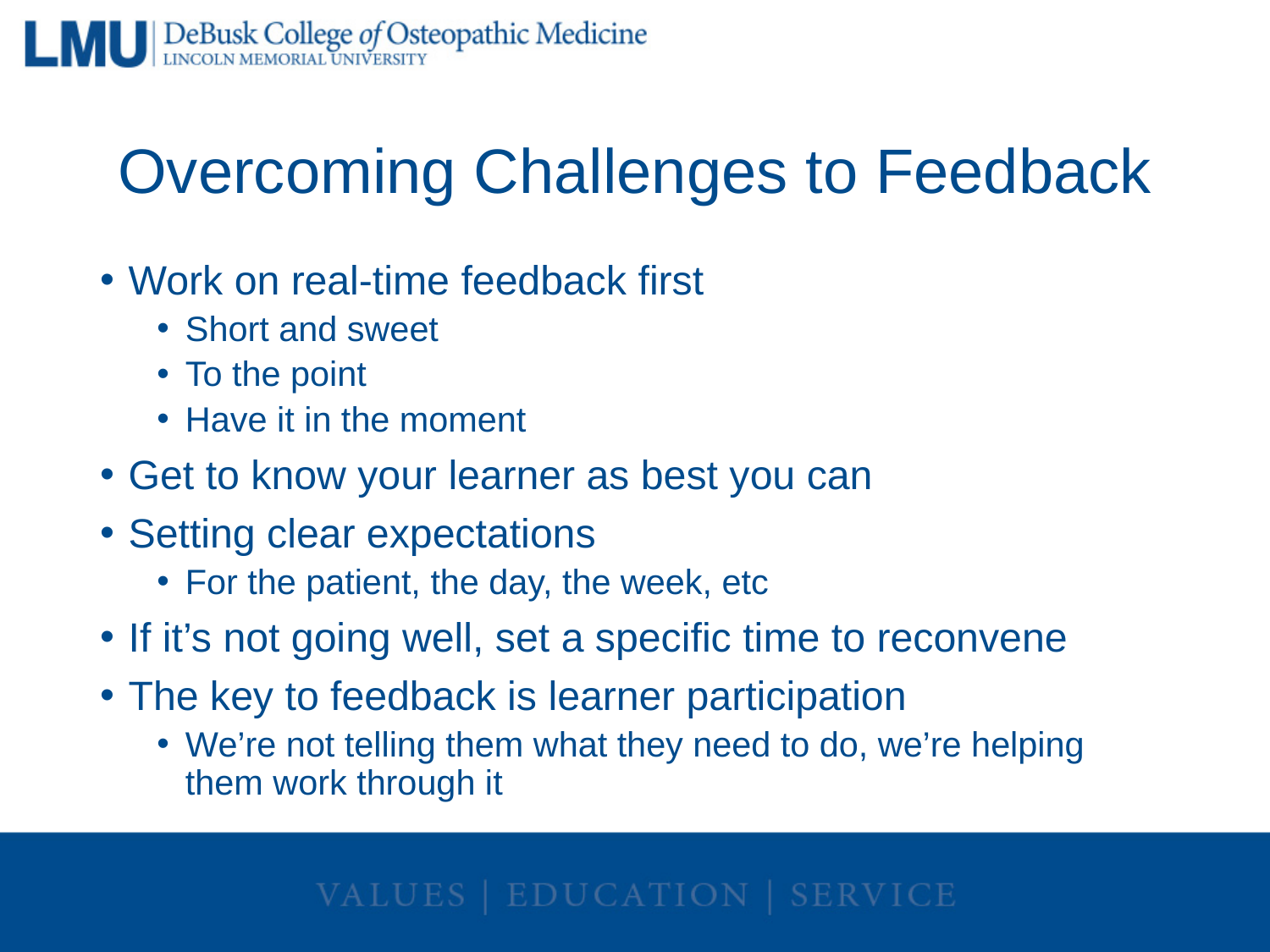

# Overcoming Challenges to Feedback
Work on real-time feedback first
Short and sweet
To the point
Have it in the moment
Get to know your learner as best you can
Setting clear expectations
For the patient, the day, the week, etc
If it’s not going well, set a specific time to reconvene
The key to feedback is learner participation
We’re not telling them what they need to do, we’re helping them work through it